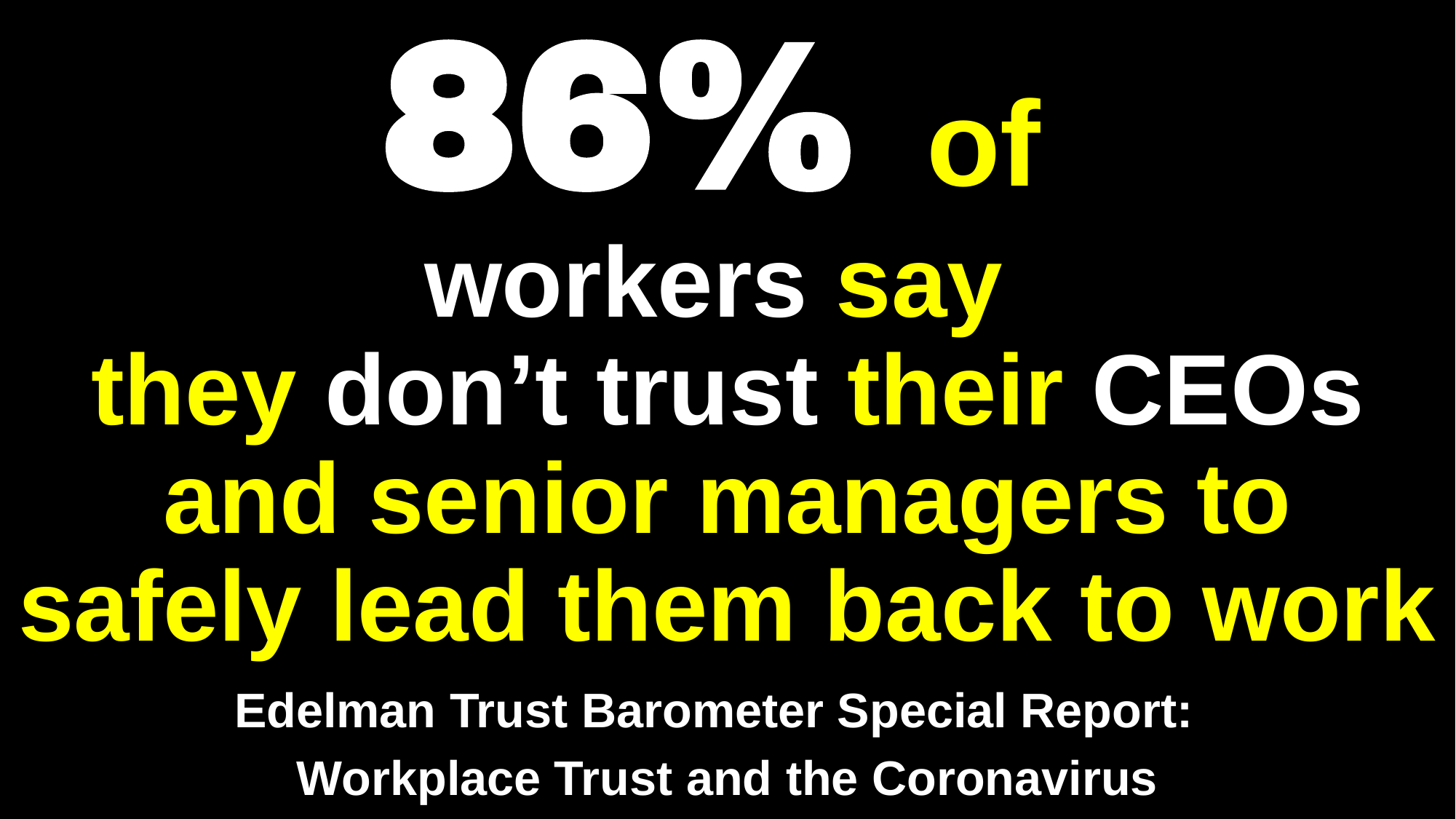

# 86% of workers say they don’t trust their CEOs and senior managers to safely lead them back to work
Edelman Trust Barometer Special Report:
Workplace Trust and the Coronavirus